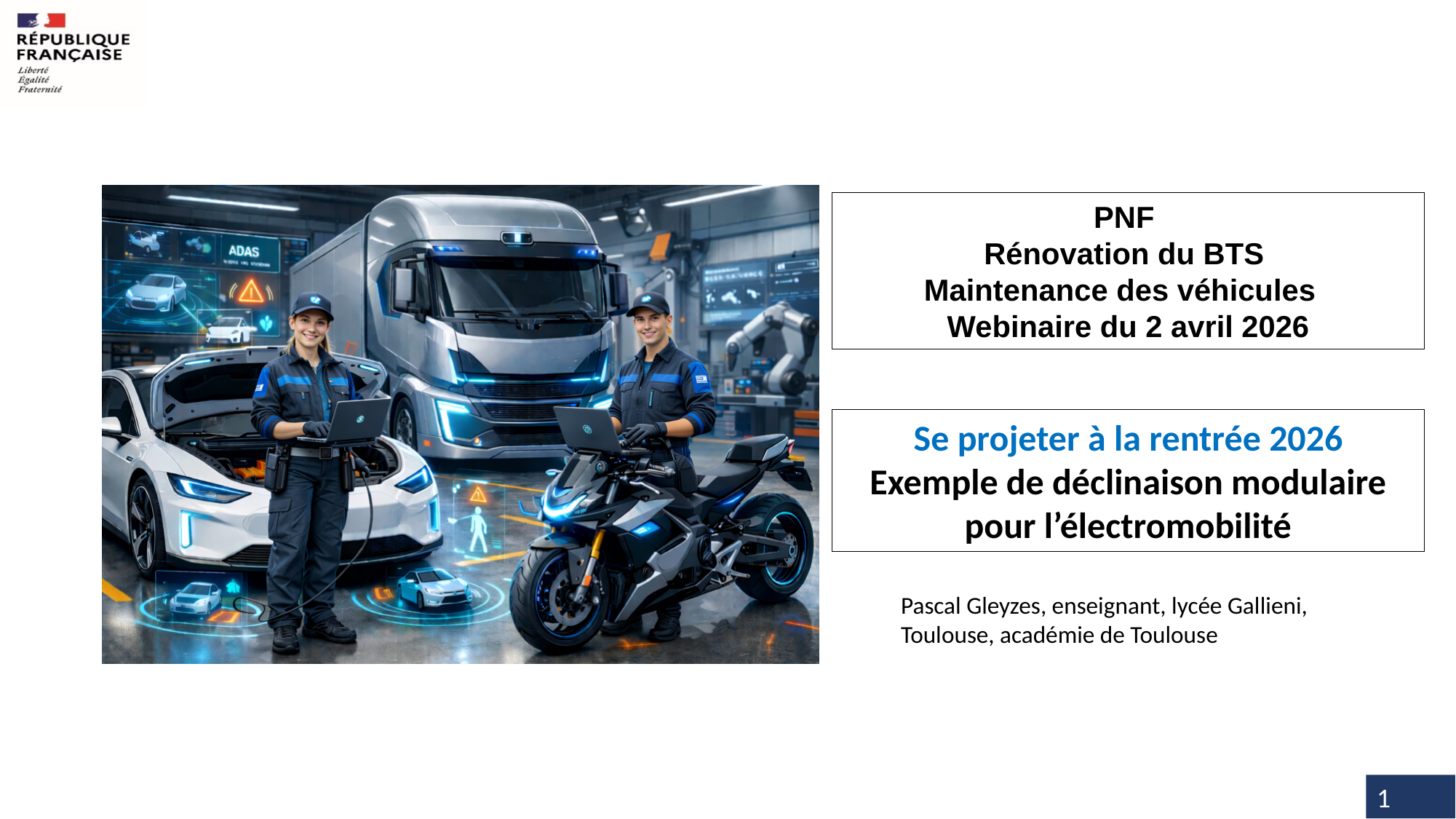

PNF
Rénovation du BTS
Maintenance des véhicules
Webinaire du 2 avril 2026
Se projeter à la rentrée 2026
Exemple de déclinaison modulaire pour l’électromobilité
Pascal Gleyzes, enseignant, lycée Gallieni, Toulouse, académie de Toulouse